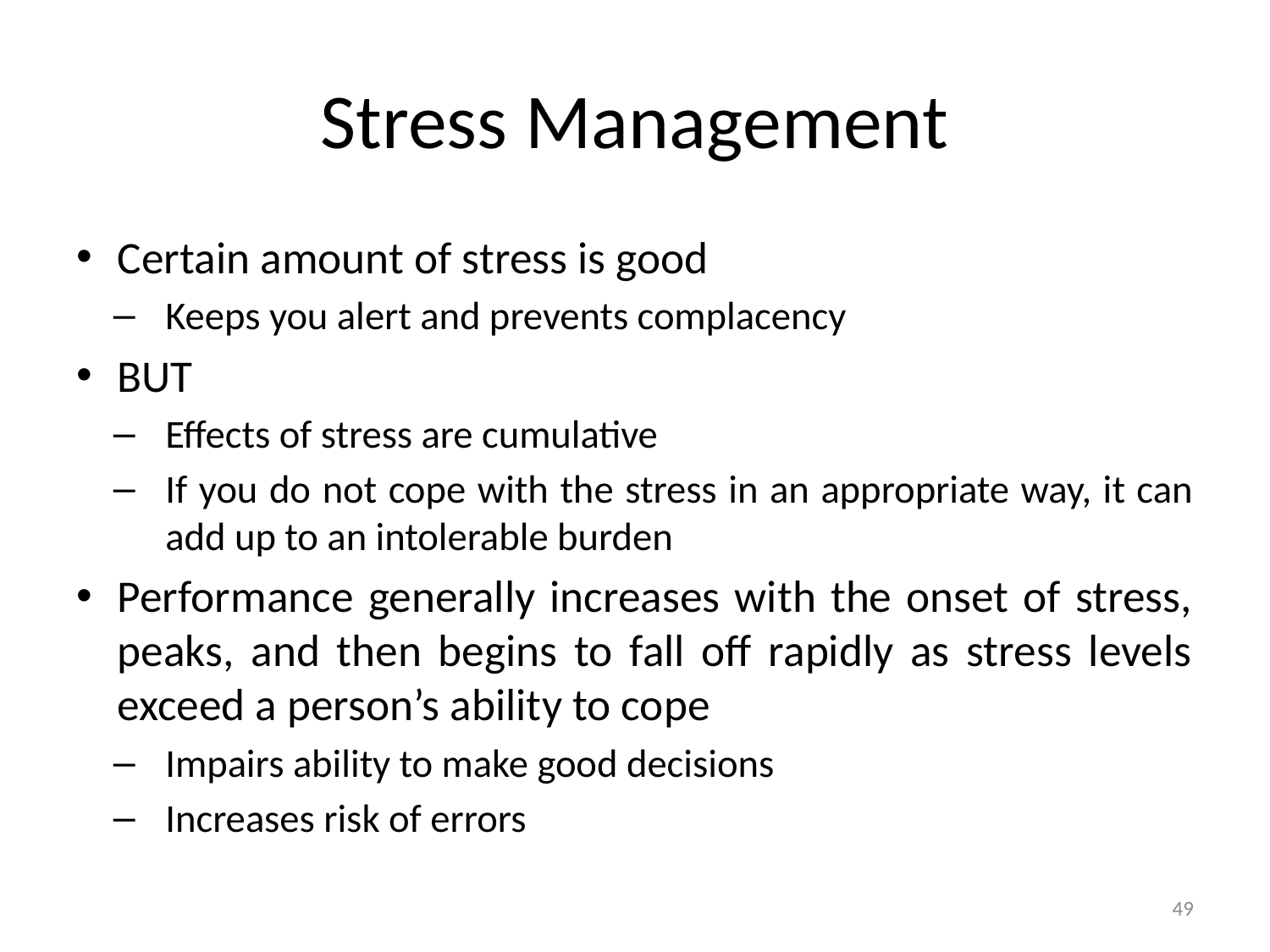

# Stress Management
Certain amount of stress is good
Keeps you alert and prevents complacency
BUT
Effects of stress are cumulative
If you do not cope with the stress in an appropriate way, it can add up to an intolerable burden
Performance generally increases with the onset of stress, peaks, and then begins to fall off rapidly as stress levels exceed a person’s ability to cope
Impairs ability to make good decisions
Increases risk of errors
49